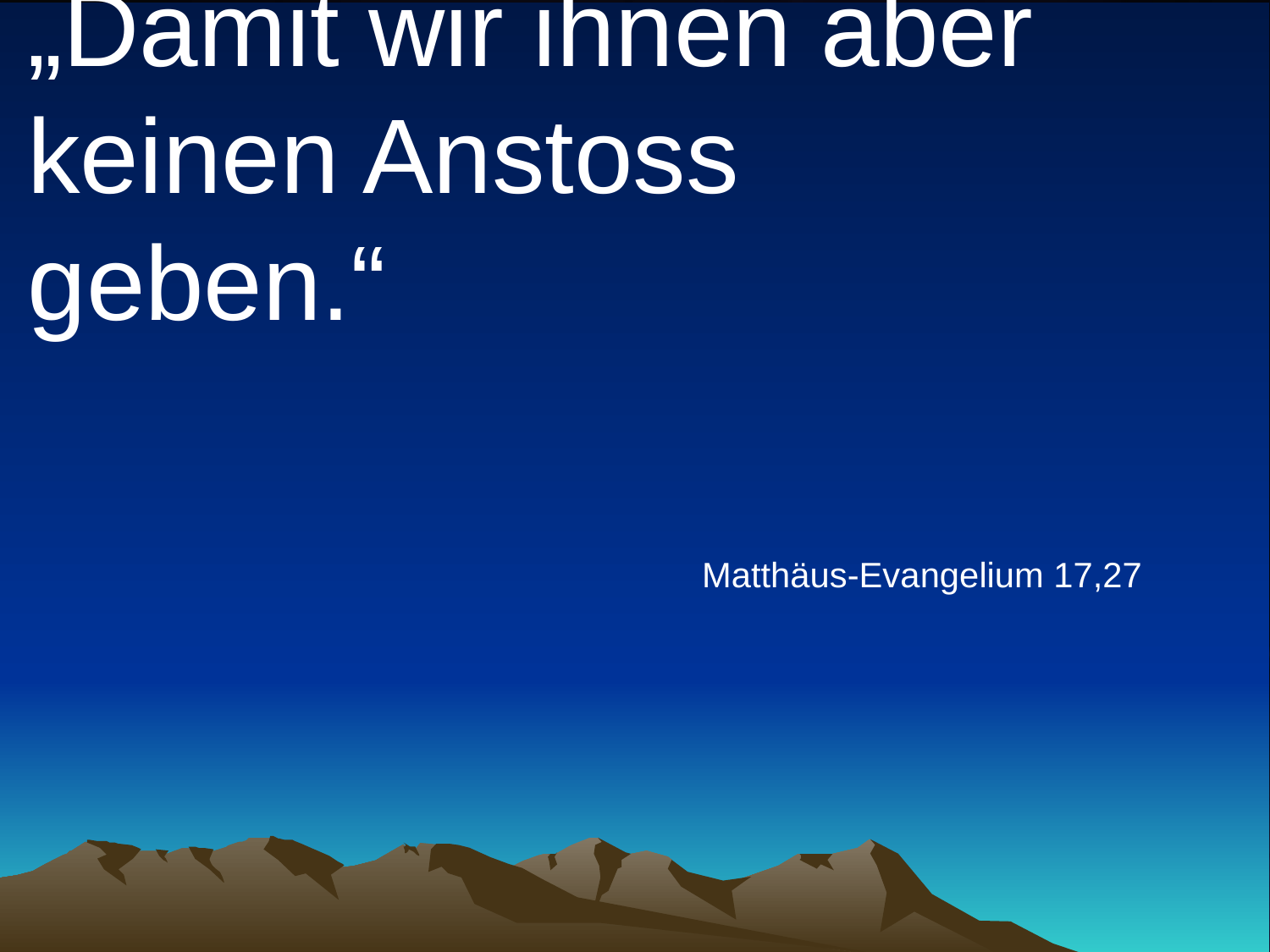

# „Damit wir ihnen aber keinen Anstoss geben.“
Matthäus-Evangelium 17,27